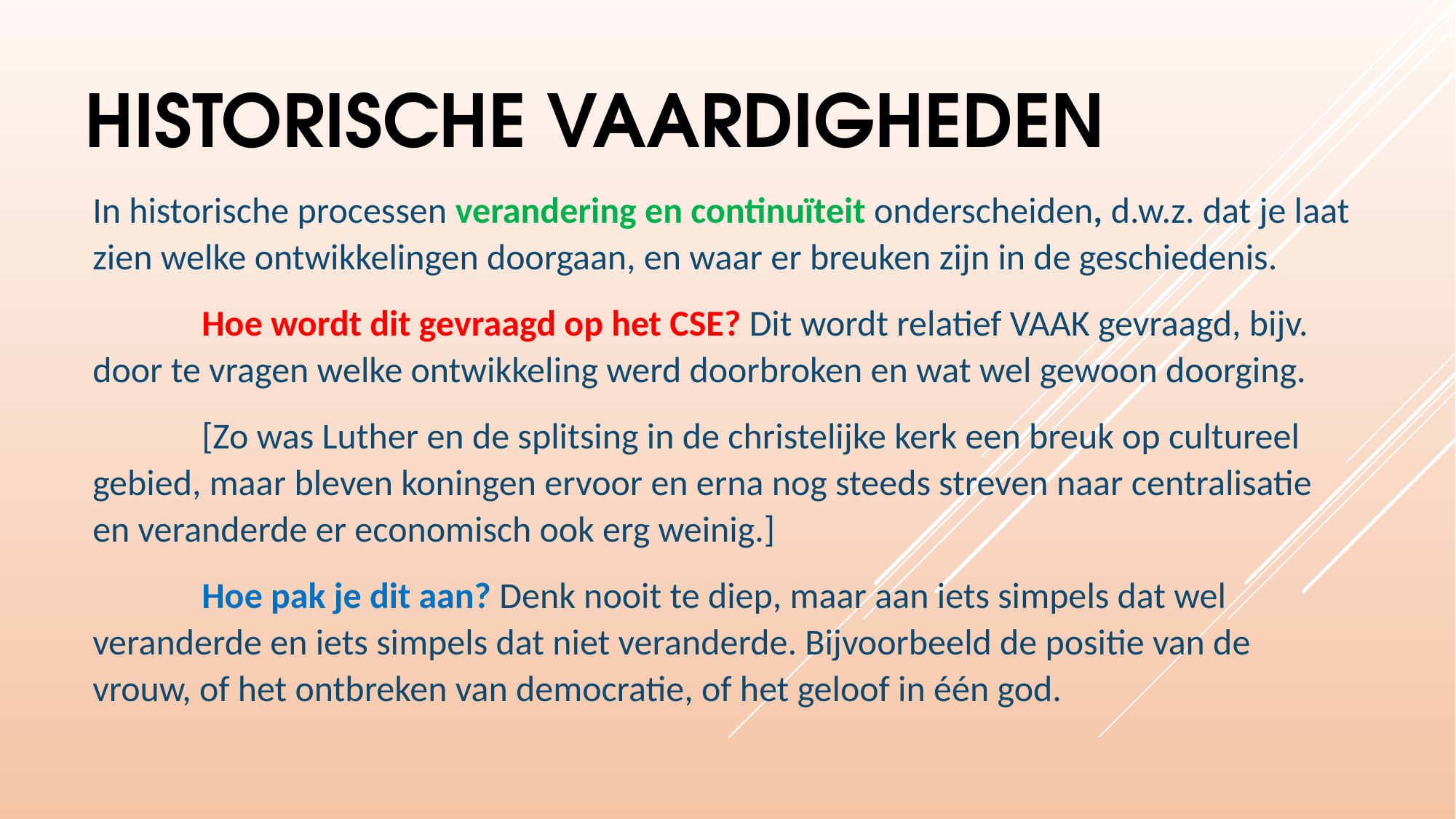

# Historische vaardigheden
In historische processen verandering en continuïteit onderscheiden, d.w.z. dat je laat zien welke ontwikkelingen doorgaan, en waar er breuken zijn in de geschiedenis.
	Hoe wordt dit gevraagd op het CSE? Dit wordt relatief VAAK gevraagd, bijv. door te vragen welke ontwikkeling werd doorbroken en wat wel gewoon doorging.
	[Zo was Luther en de splitsing in de christelijke kerk een breuk op cultureel gebied, maar bleven koningen ervoor en erna nog steeds streven naar centralisatie en veranderde er economisch ook erg weinig.]
	Hoe pak je dit aan? Denk nooit te diep, maar aan iets simpels dat wel veranderde en iets simpels dat niet veranderde. Bijvoorbeeld de positie van de vrouw, of het ontbreken van democratie, of het geloof in één god.